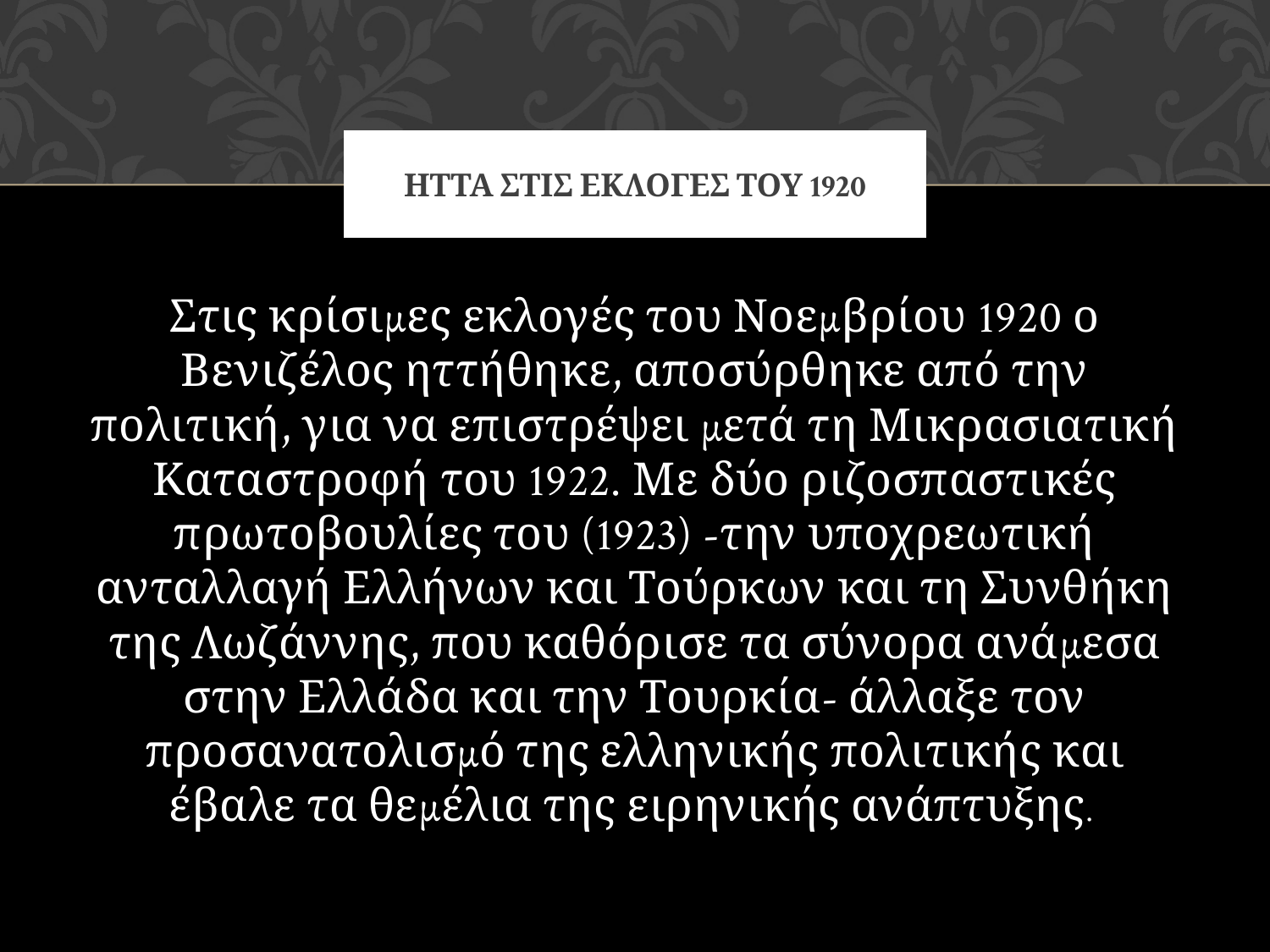

# Ηττα στις εκλογες του 1920
Στις κρίσιμες εκλογές του Νοεμβρίου 1920 ο Βενιζέλος ηττήθηκε, αποσύρθηκε από την πολιτική, για να επιστρέψει μετά τη Μικρασιατική Καταστροφή του 1922. Με δύο ριζοσπαστικές πρωτοβουλίες του (1923) -την υποχρεωτική ανταλλαγή Ελλήνων και Τούρκων και τη Συνθήκη της Λωζάννης, που καθόρισε τα σύνορα ανάμεσα στην Ελλάδα και την Τουρκία- άλλαξε τον προσανατολισμό της ελληνικής πολιτικής και έβαλε τα θεμέλια της ειρηνικής ανάπτυξης.